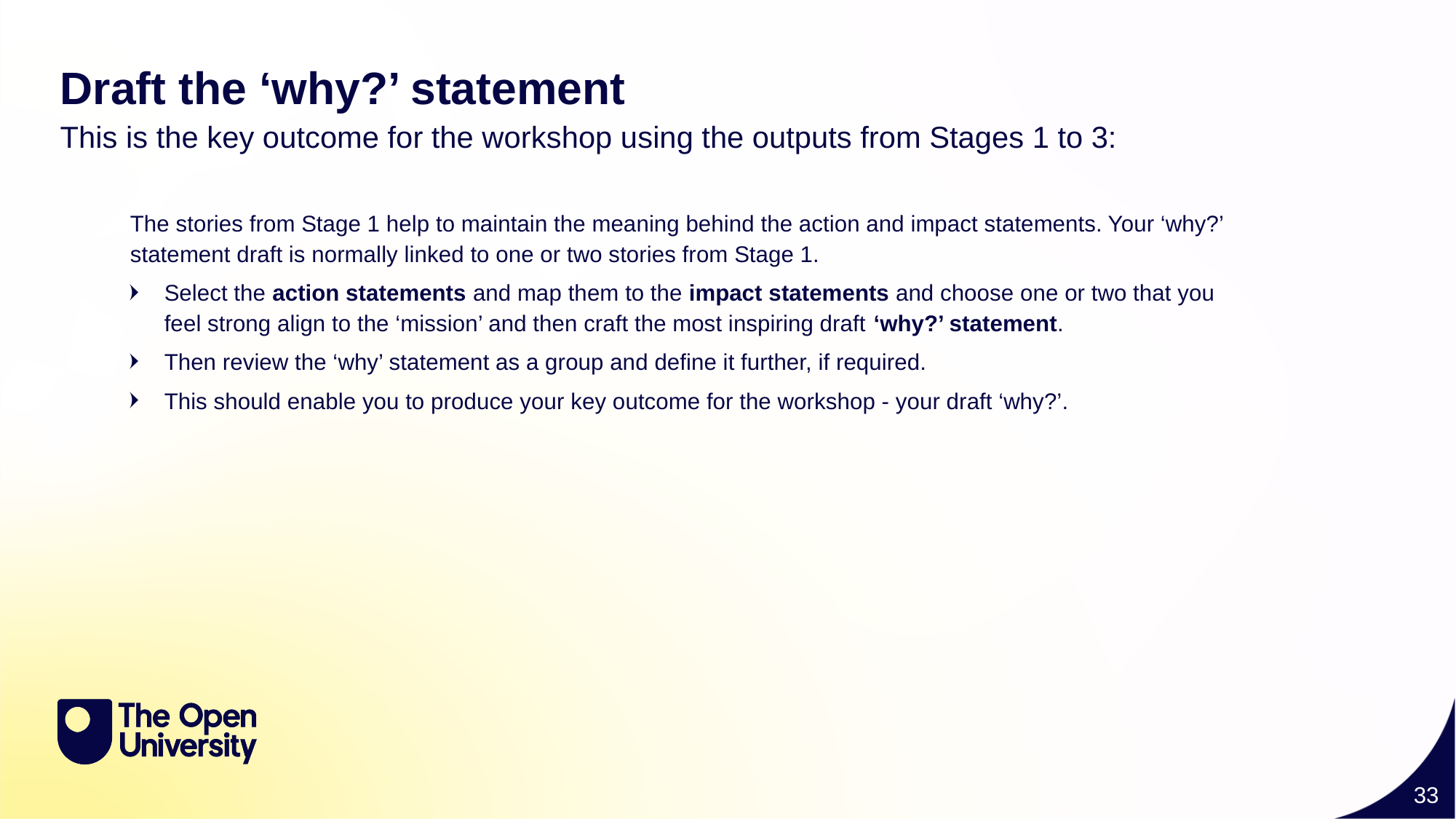

Draft the ‘why?’ statement
This is the key outcome for the workshop using the outputs from Stages 1 to 3:
The stories from Stage 1 help to maintain the meaning behind the action and impact statements. Your ‘why?’ statement draft is normally linked to one or two stories from Stage 1.
Select the action statements and map them to the impact statements and choose one or two that you feel strong align to the ‘mission’ and then craft the most inspiring draft ‘why?’ statement.
Then review the ‘why’ statement as a group and define it further, if required.
This should enable you to produce your key outcome for the workshop - your draft ‘why?’.